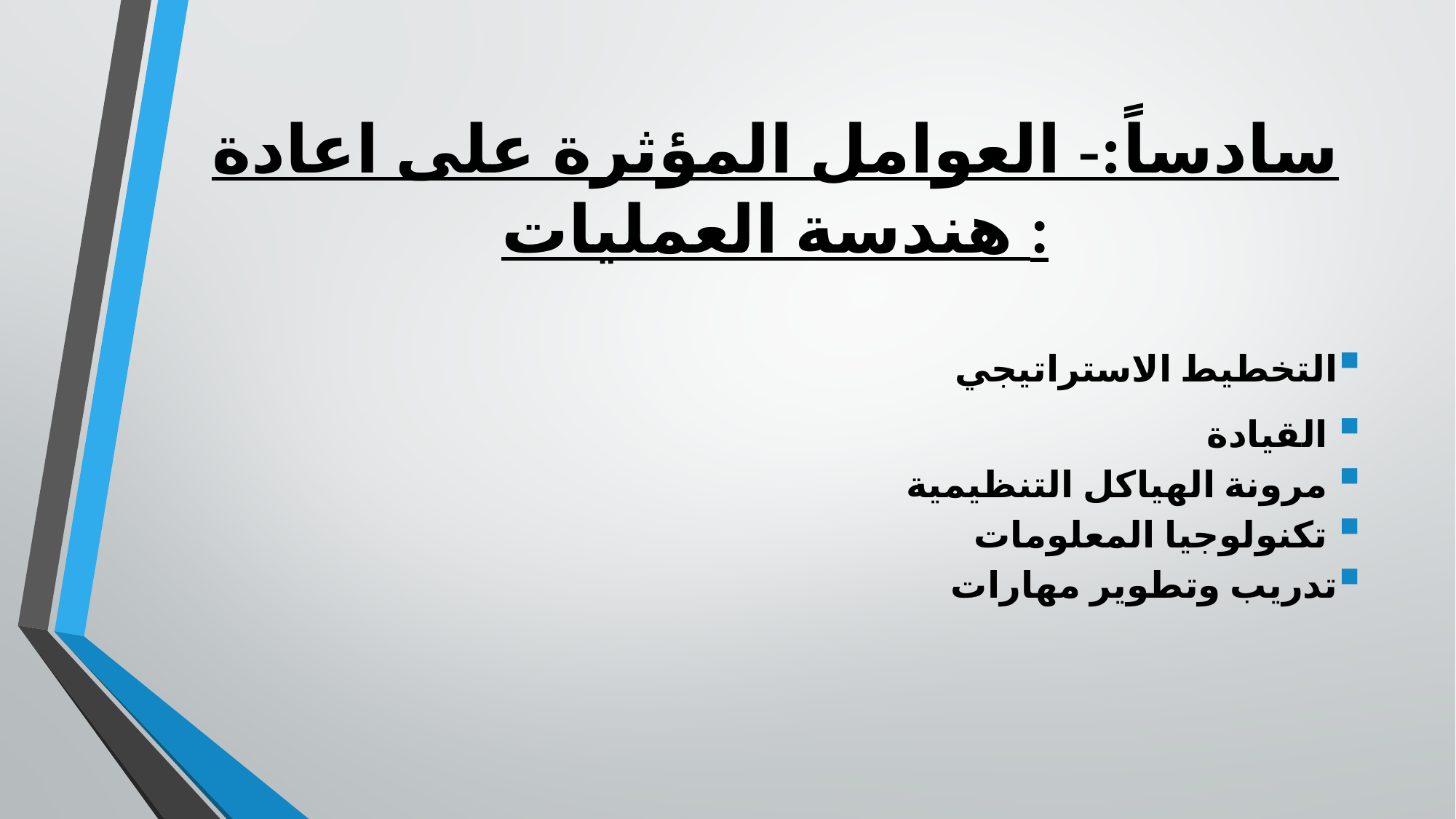

# سادساً:- العوامل المؤثرة على اعادة هندسة العمليات :
التخطيط الاستراتيجي
القيادة
مرونة الهياكل التنظيمية
تكنولوجيا المعلومات
تدريب وتطوير مهارات